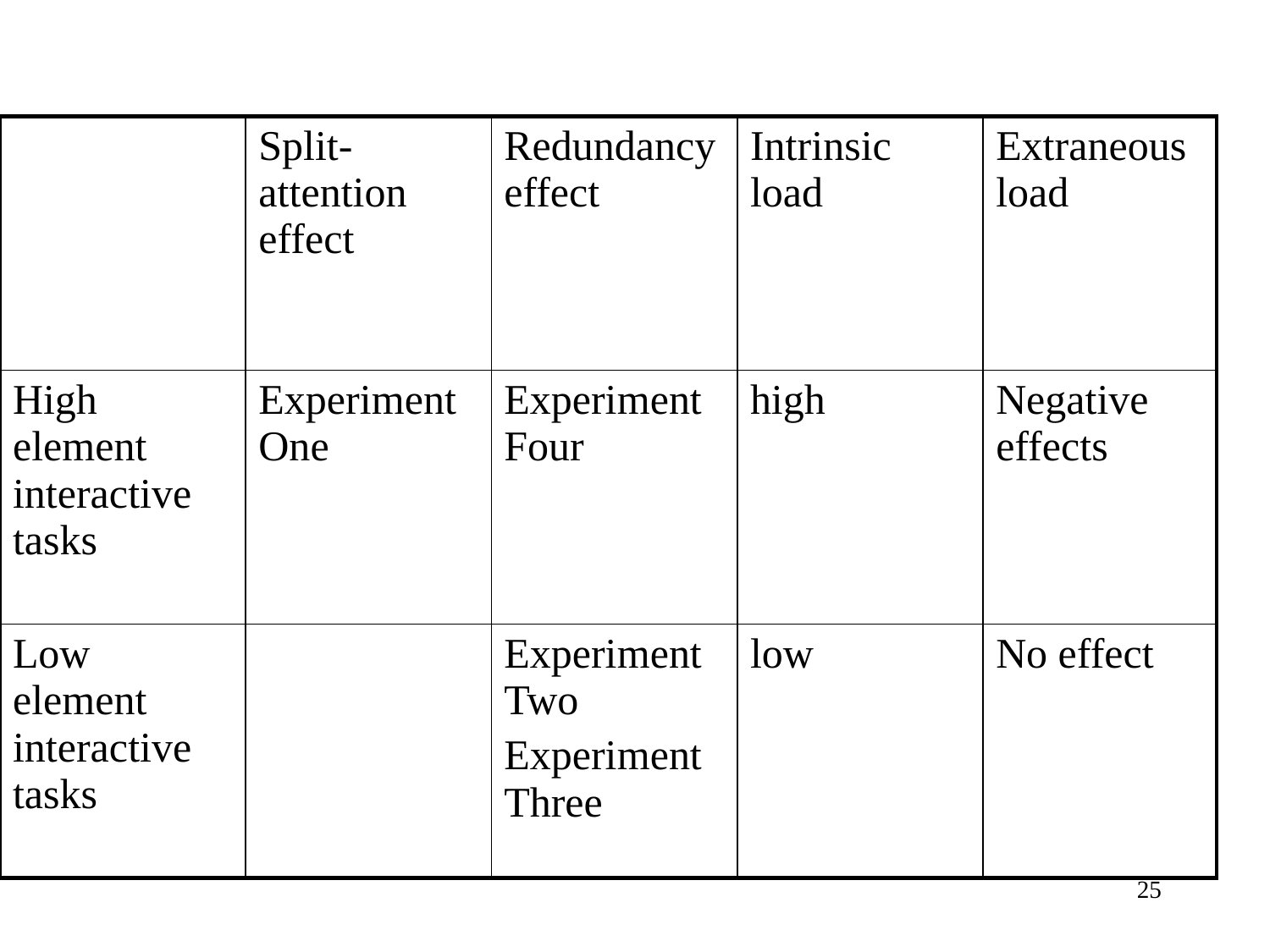

|  | Split-attention effect | Redundancy effect | Intrinsic load | Extraneous load |
| --- | --- | --- | --- | --- |
| High element interactive tasks | Experiment One | Experiment Four | high | Negative effects |
| Low element interactive tasks |  | Experiment Two Experiment Three | low | No effect |
25